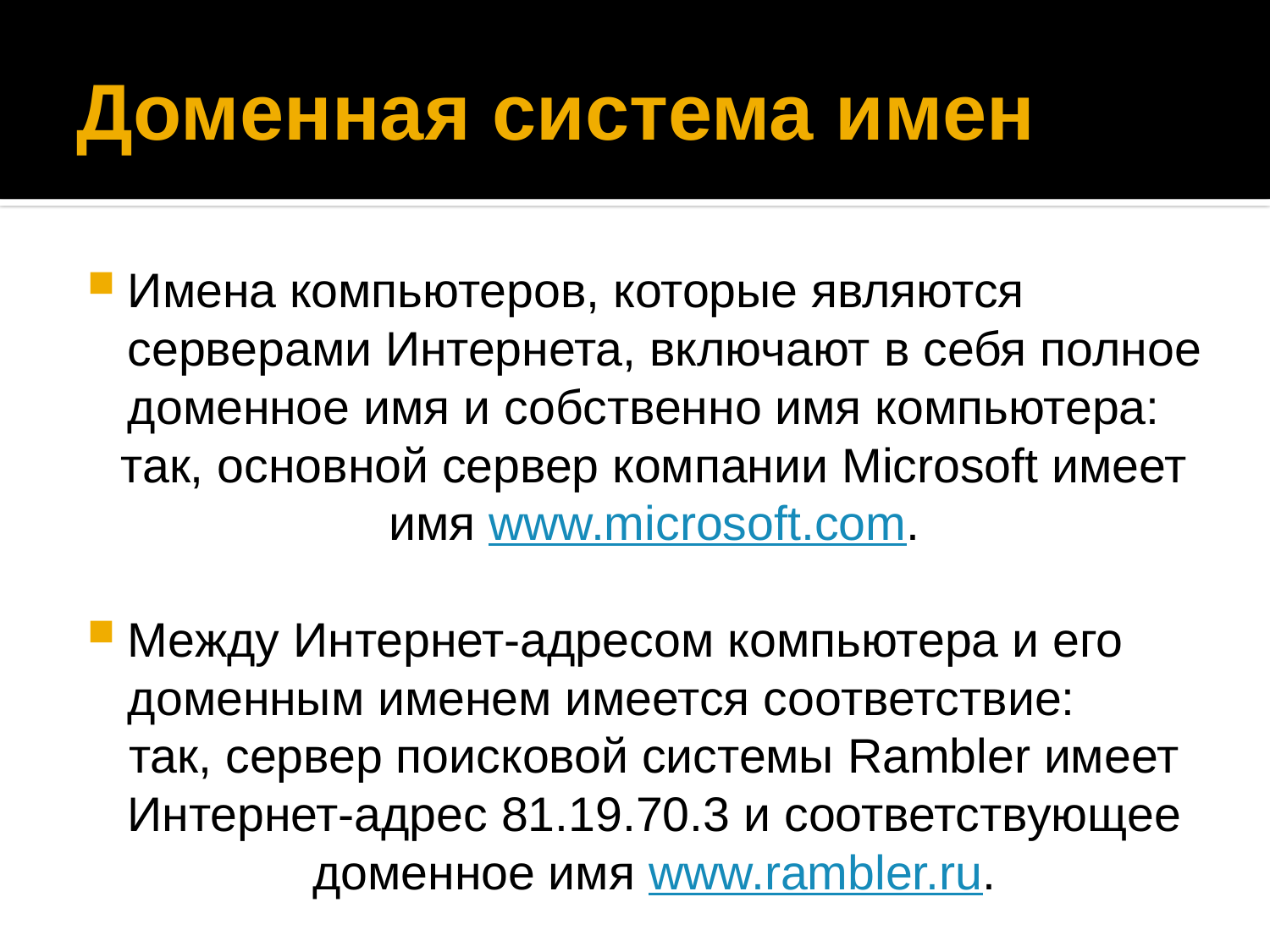

# Доменная система имен
Имена компьютеров, которые являются серверами Интернета, включают в себя полное доменное имя и собственно имя компьютера:
так, основной сервер компании Microsoft имеет имя www.microsoft.com.

Между Интернет-адресом компьютера и его доменным именем имеется соответствие:
так, сервер поисковой системы Rambler имеет Интернет-адрес 81.19.70.3 и соответствующее доменное имя www.rambler.ru.